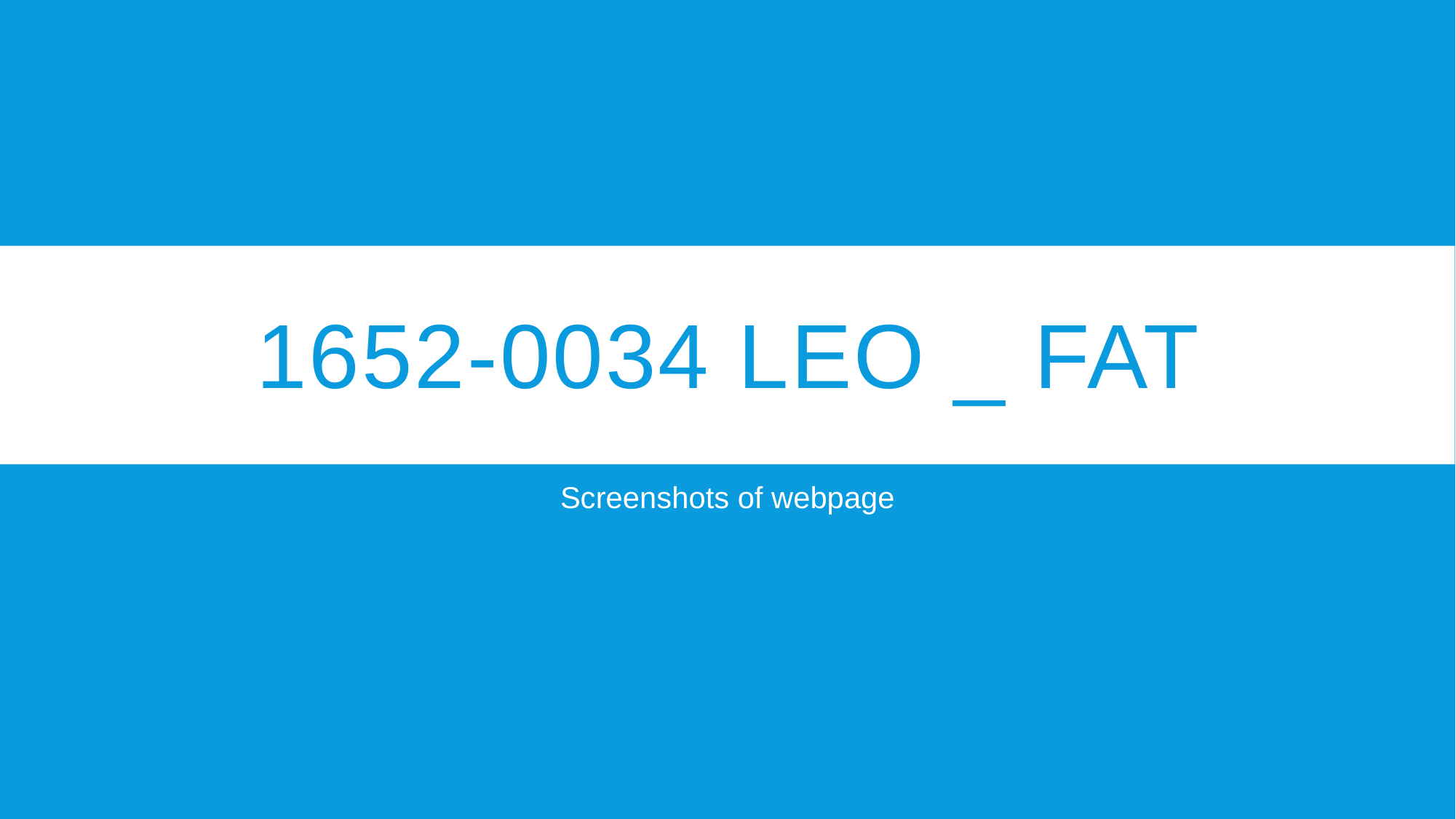

# 1652-0034 LEO _ FAT
Screenshots of webpage